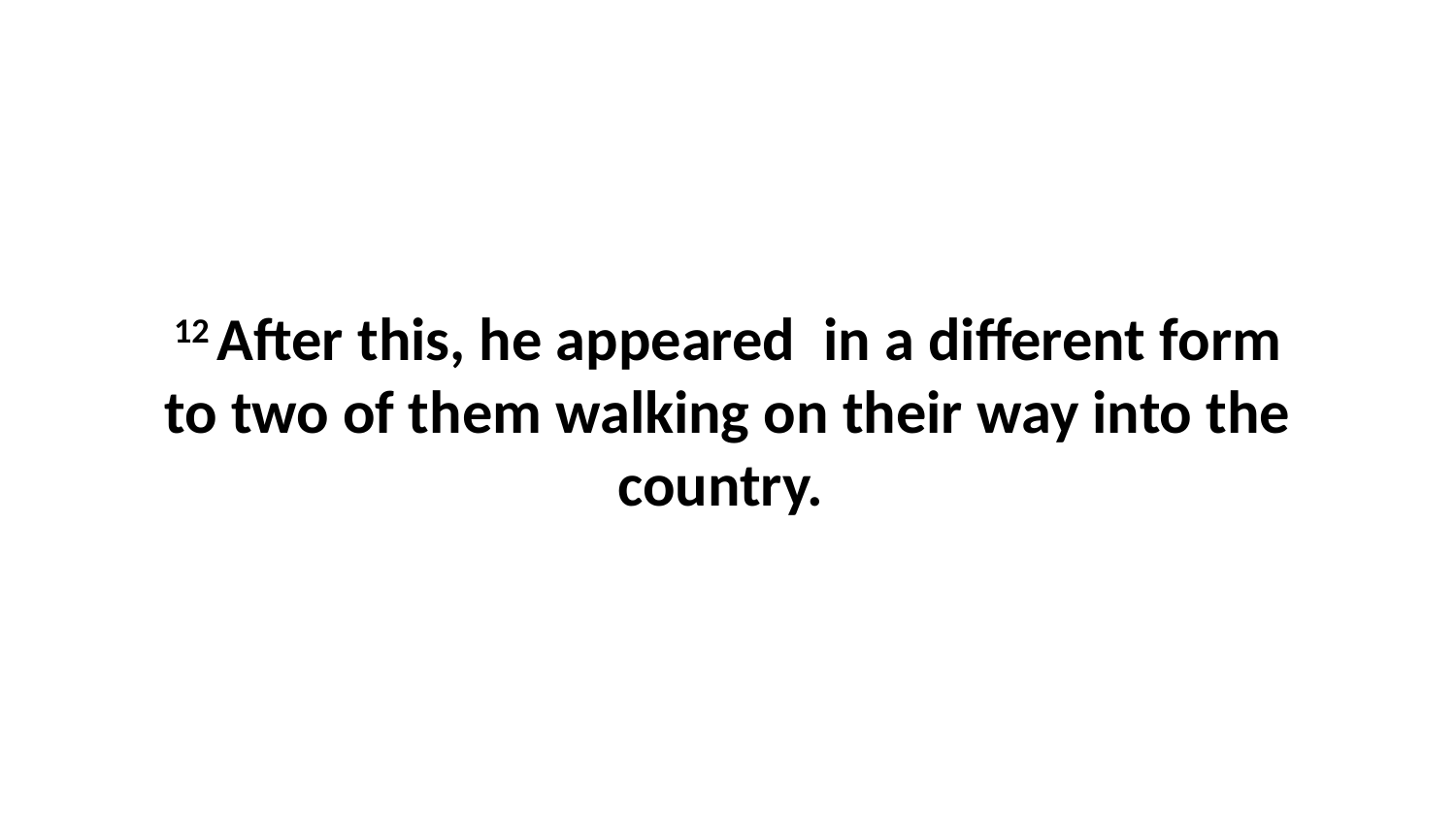

12 After this, he appeared  in a different form to two of them walking on their way into the country.